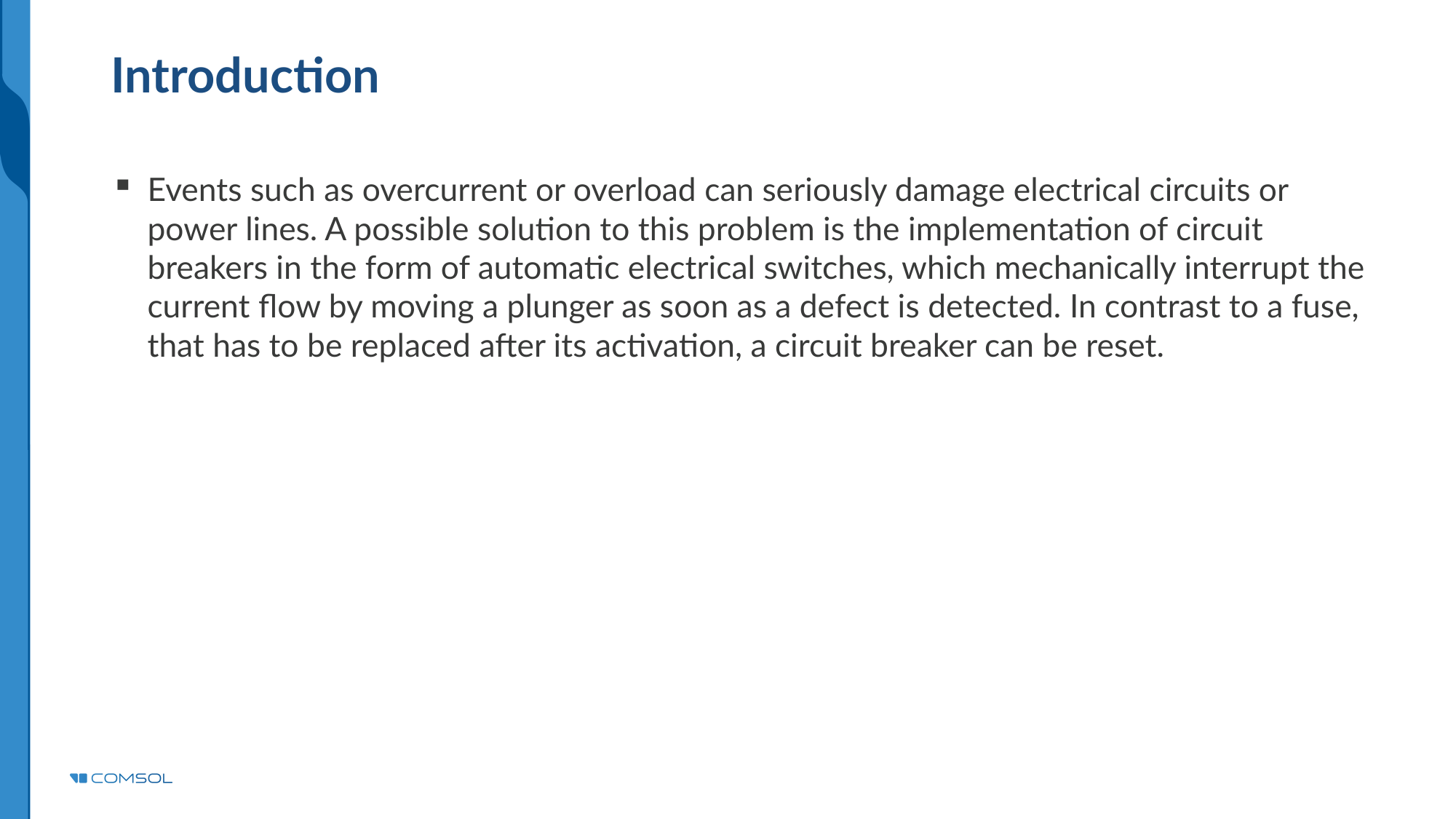

# Introduction
Events such as overcurrent or overload can seriously damage electrical circuits or power lines. A possible solution to this problem is the implementation of circuit breakers in the form of automatic electrical switches, which mechanically interrupt the current flow by moving a plunger as soon as a defect is detected. In contrast to a fuse, that has to be replaced after its activation, a circuit breaker can be reset.